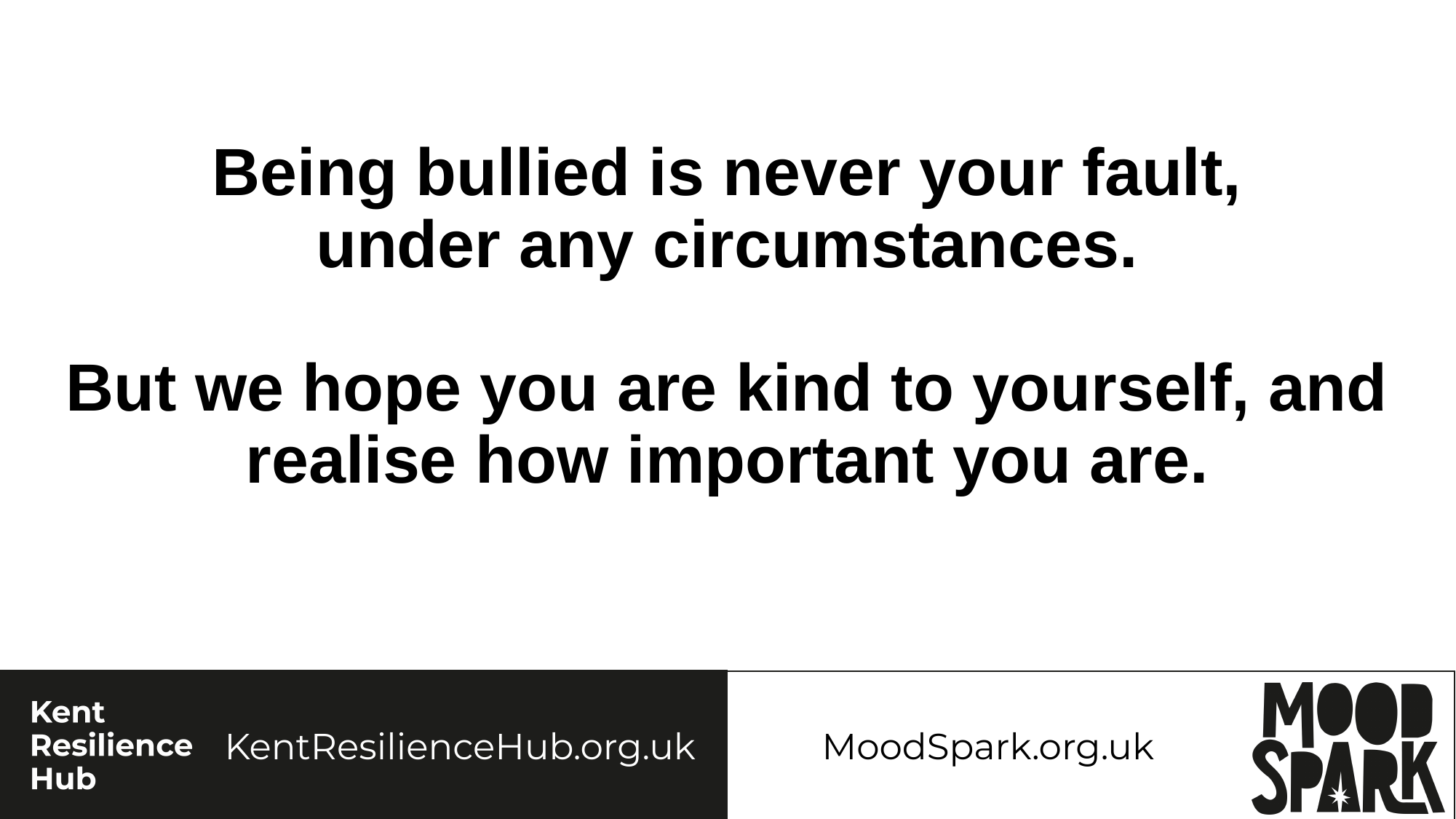

# Being bullied is never your fault, under any circumstances. But we hope you are kind to yourself, and realise how important you are.